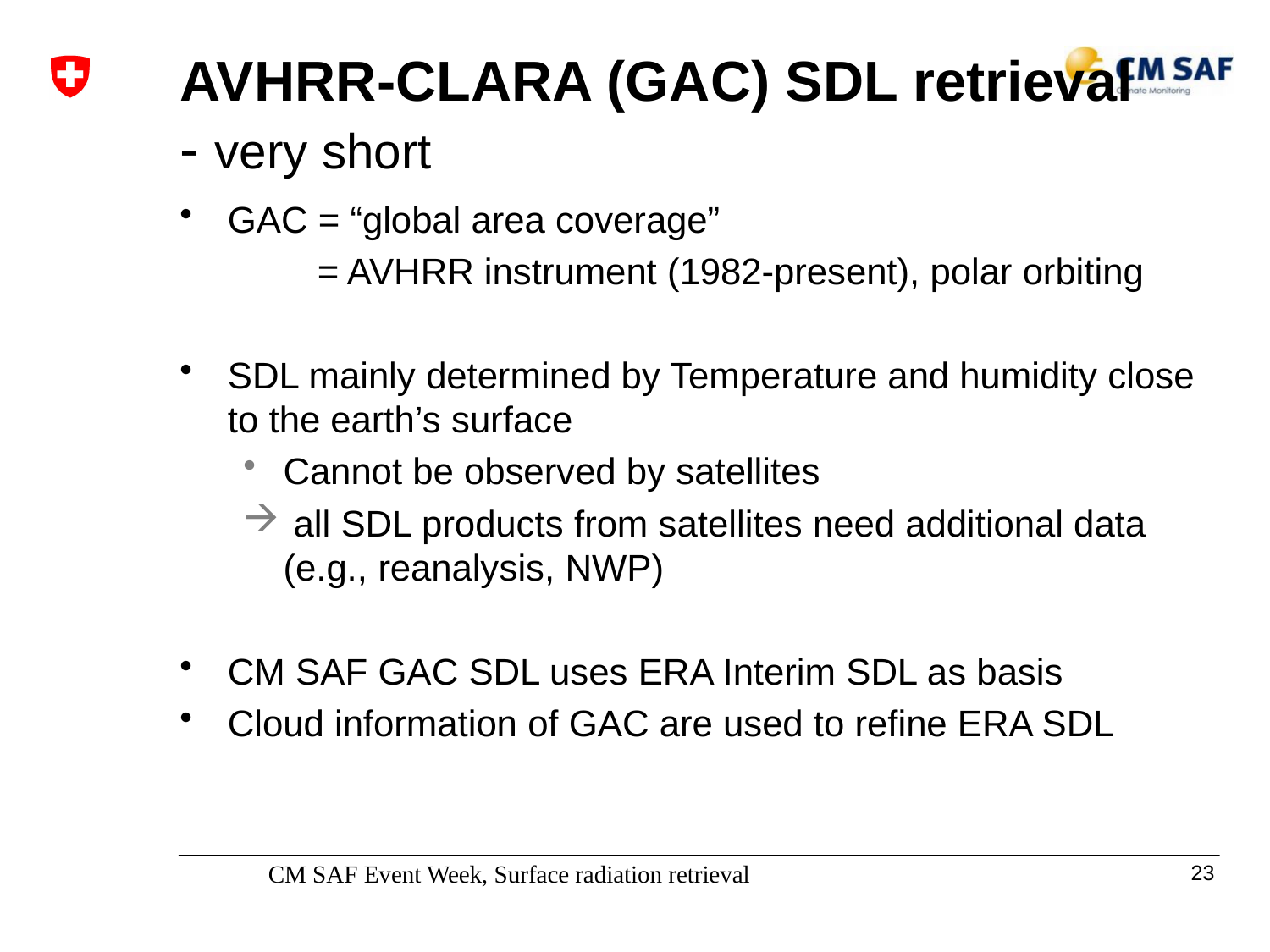

# AVHRR-CLARA (GAC) SDL retrieval - very short
GAC = “global area coverage”
	 = AVHRR instrument (1982-present), polar orbiting

SDL mainly determined by Temperature and humidity close to the earth’s surface
Cannot be observed by satellites
 all SDL products from satellites need additional data (e.g., reanalysis, NWP)

CM SAF GAC SDL uses ERA Interim SDL as basis
Cloud information of GAC are used to refine ERA SDL

CM SAF Event Week, Surface radiation retrieval
23